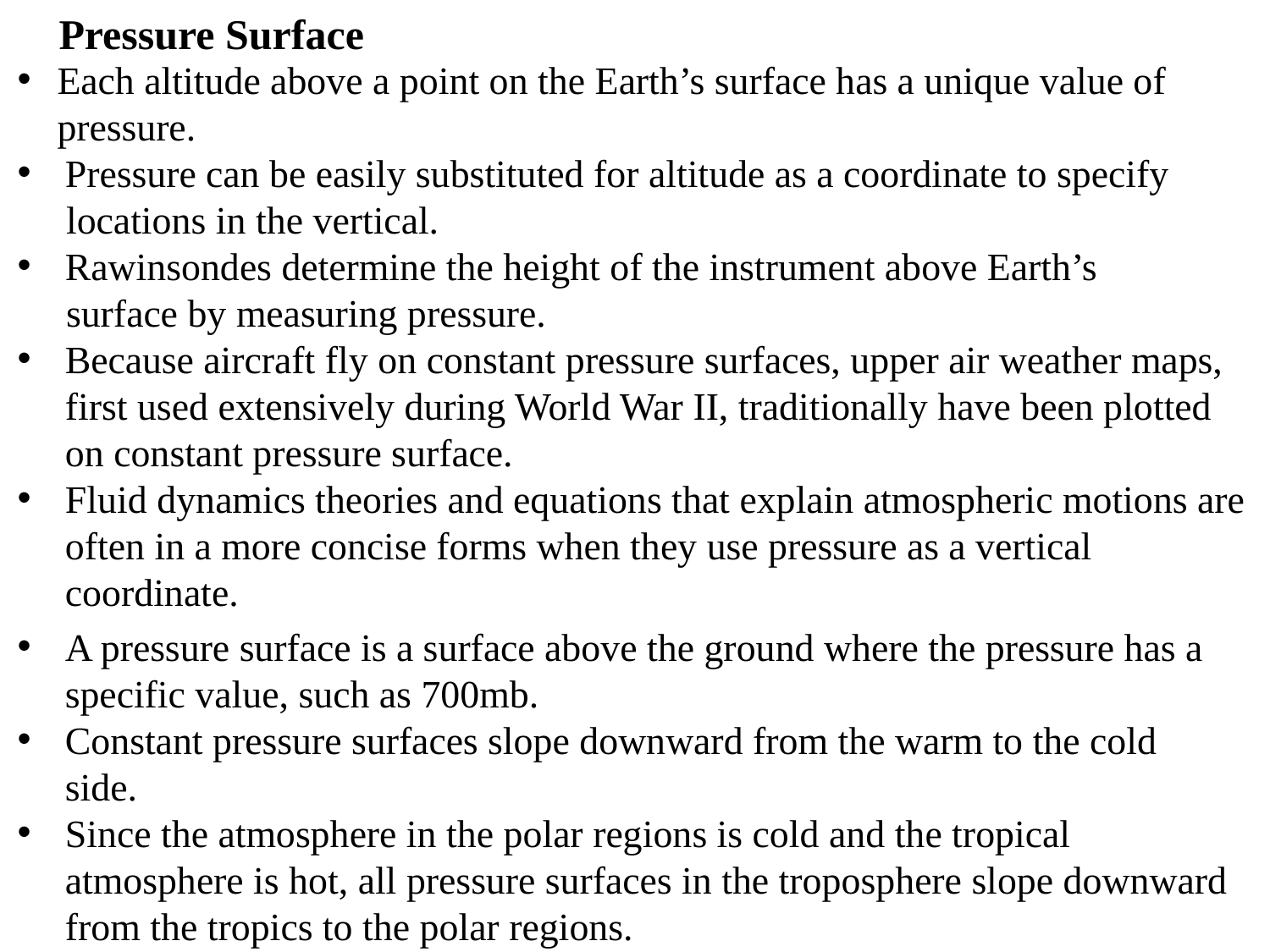

Pressure Surface
Each altitude above a point on the Earth’s surface has a unique value of pressure.
Pressure can be easily substituted for altitude as a coordinate to specify
     locations in the vertical.
Rawinsondes determine the height of the instrument above Earth’s
     surface by measuring pressure.
Because aircraft fly on constant pressure surfaces, upper air weather maps, first used extensively during World War II, traditionally have been plotted on constant pressure surface.
Fluid dynamics theories and equations that explain atmospheric motions are often in a more concise forms when they use pressure as a vertical coordinate.
A pressure surface is a surface above the ground where the pressure has a specific value, such as 700mb.
Constant pressure surfaces slope downward from the warm to the cold side.
Since the atmosphere in the polar regions is cold and the tropical atmosphere is hot, all pressure surfaces in the troposphere slope downward from the tropics to the polar regions.